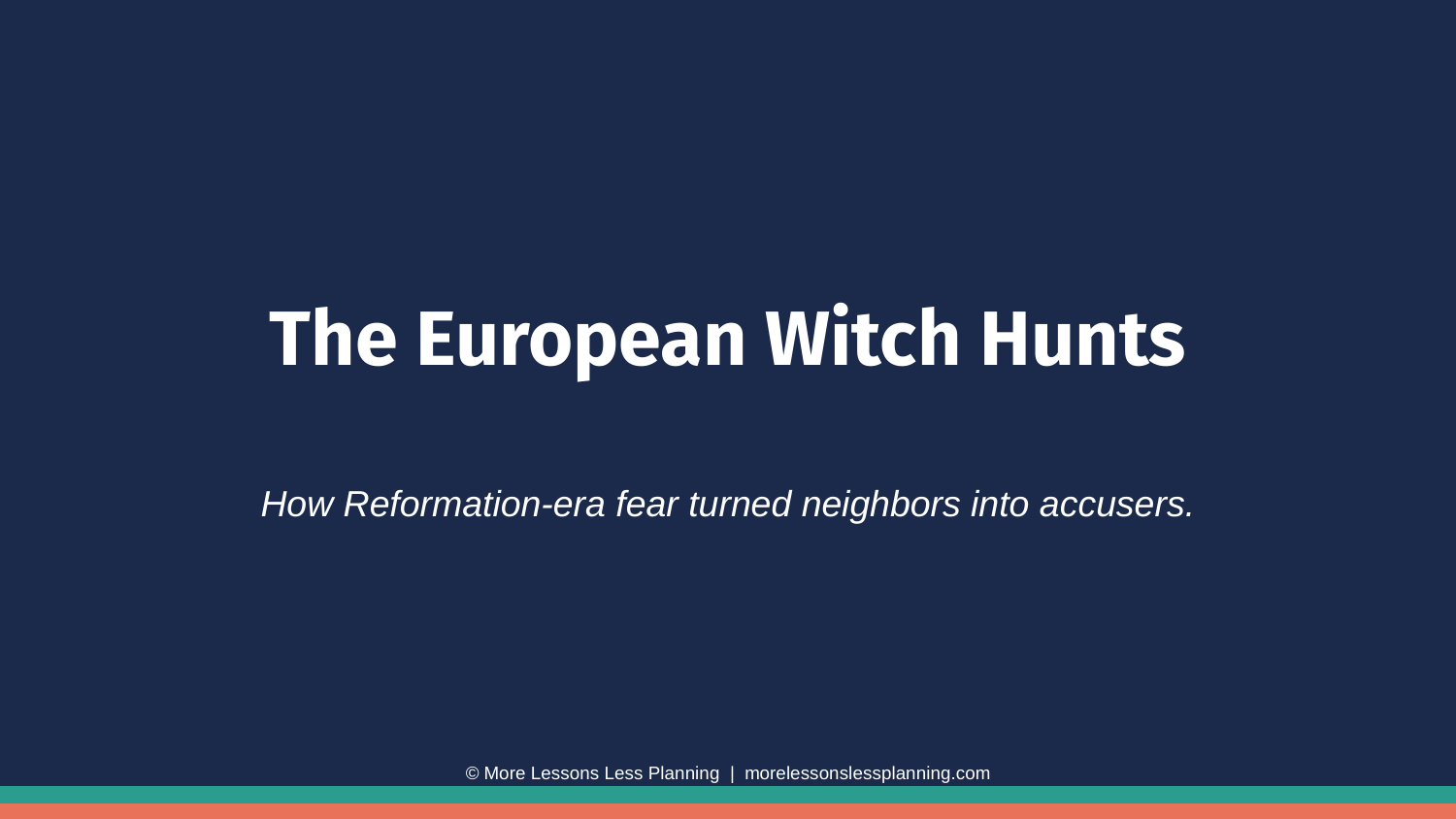

The European Witch Hunts
How Reformation-era fear turned neighbors into accusers.
© More Lessons Less Planning  |  morelessonslessplanning.com